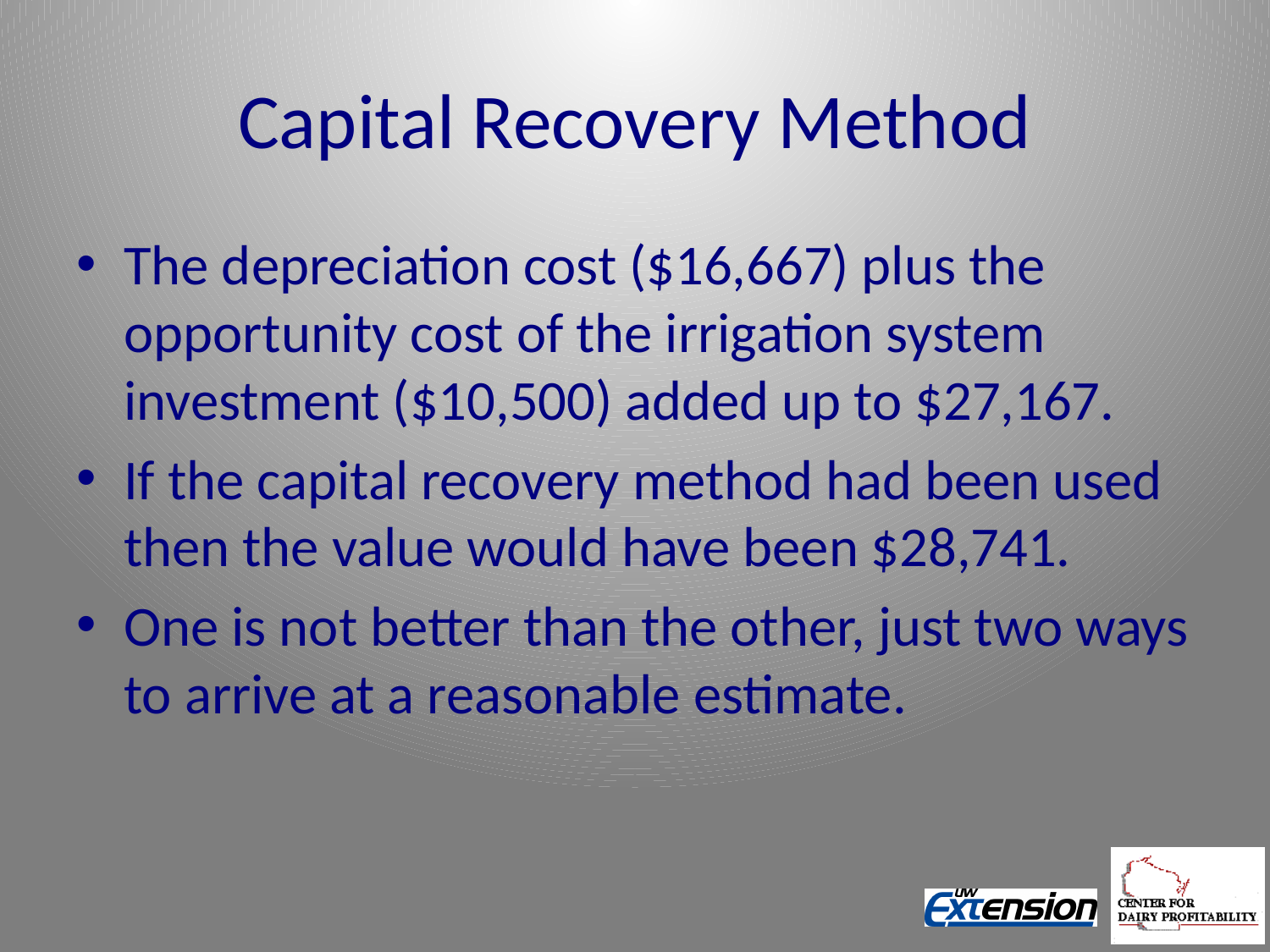

# Capital Recovery Method
The depreciation cost ($16,667) plus the opportunity cost of the irrigation system investment ($10,500) added up to $27,167.
If the capital recovery method had been used then the value would have been $28,741.
One is not better than the other, just two ways to arrive at a reasonable estimate.